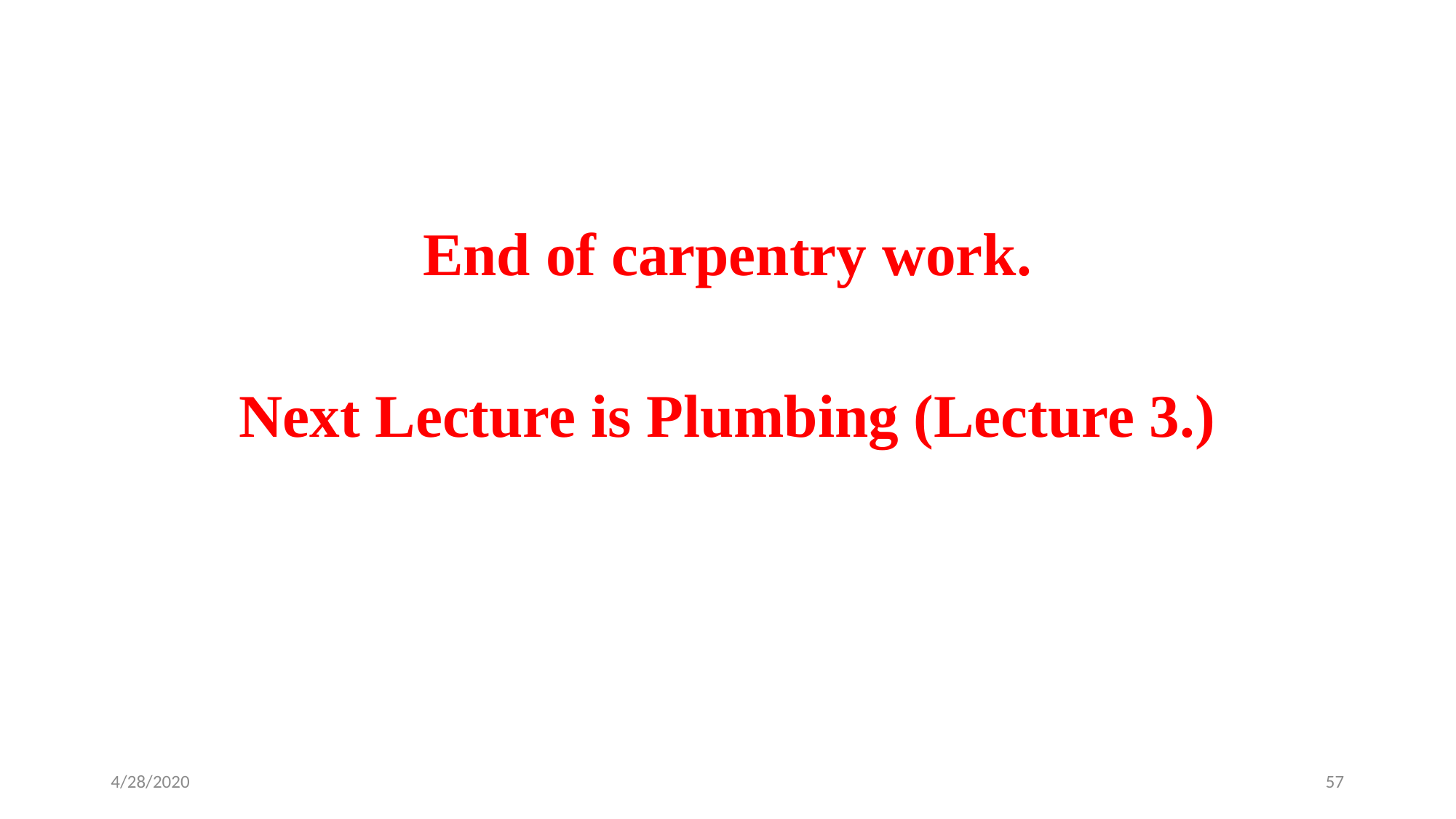

End of carpentry work.

Next Lecture is Plumbing (Lecture 3.)
4/28/2020
57